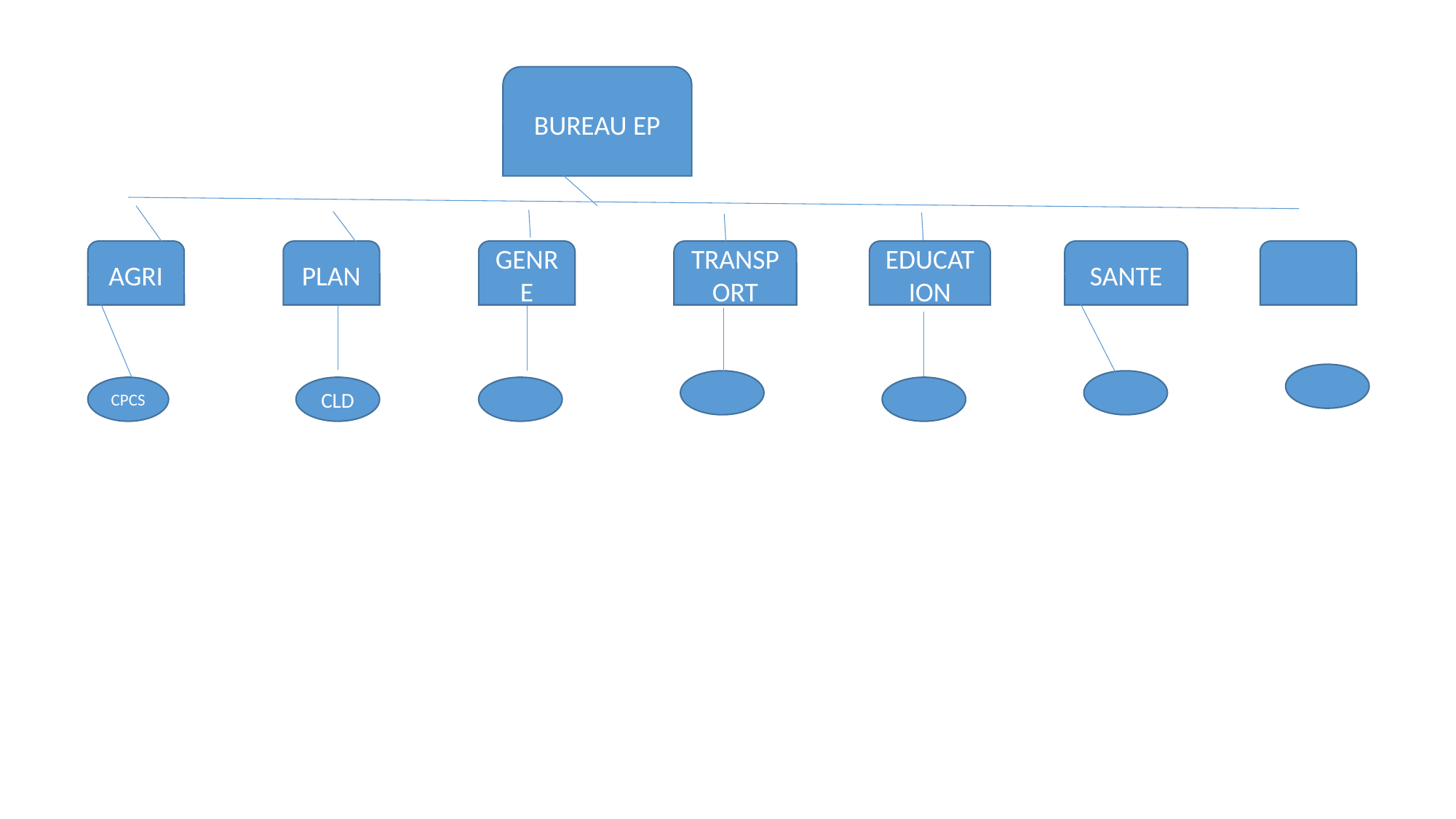

BUREAU EP
AGRI
PLAN
GENRE
TRANSPORT
EDUCATION
SANTE

CPCS
CLD